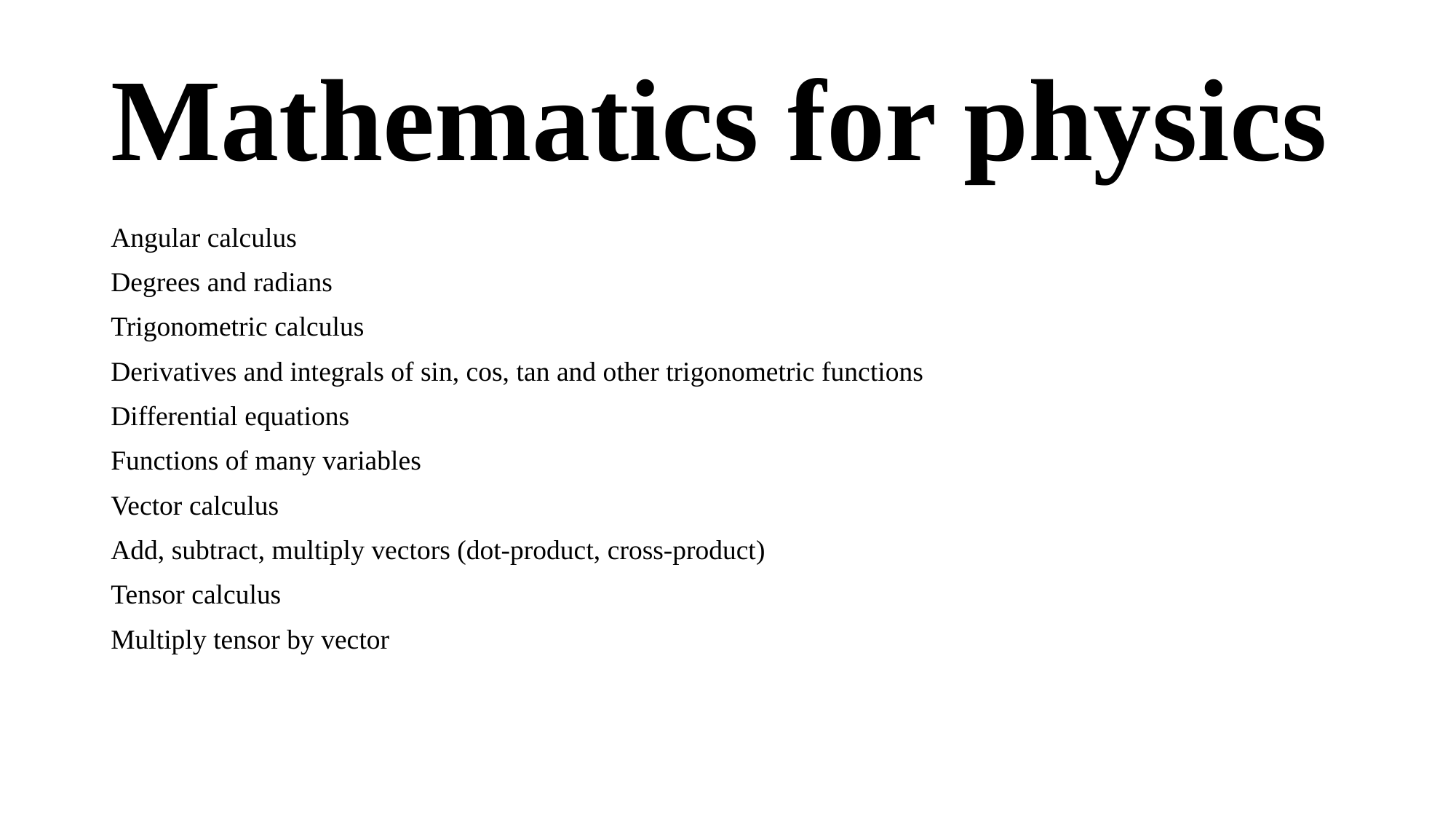

# Mathematics for physics
Angular calculus
Degrees and radians
Trigonometric calculus
Derivatives and integrals of sin, cos, tan and other trigonometric functions
Differential equations
Functions of many variables
Vector calculus
Add, subtract, multiply vectors (dot-product, cross-product)
Tensor calculus
Multiply tensor by vector